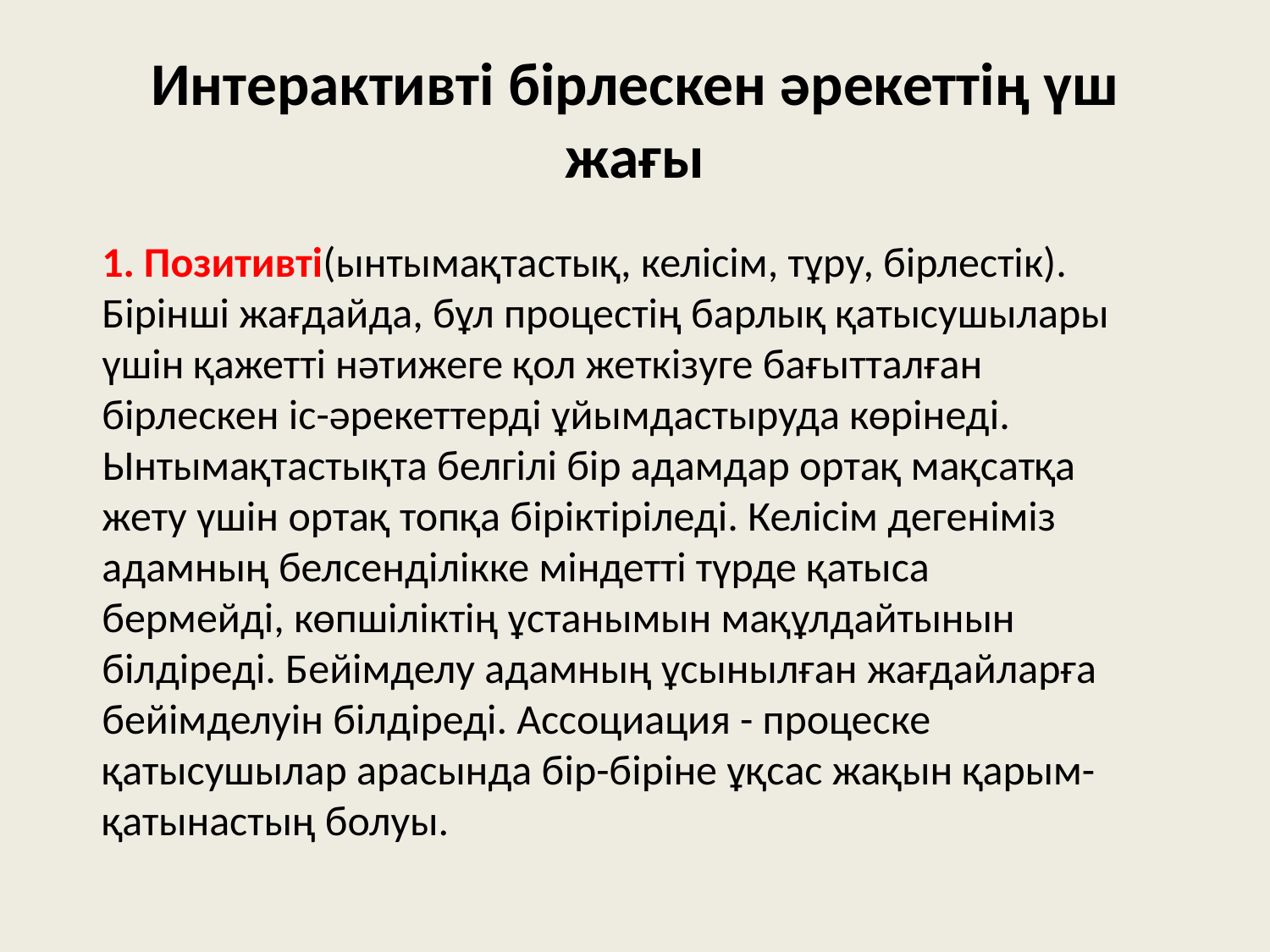

# Интерактивті бірлескен әрекеттің үш жағы
1. Позитивті(ынтымақтастық, келісім, тұру, бірлестік). Бірінші жағдайда, бұл процестің барлық қатысушылары үшін қажетті нәтижеге қол жеткізуге бағытталған бірлескен іс-әрекеттерді ұйымдастыруда көрінеді. Ынтымақтастықта белгілі бір адамдар ортақ мақсатқа жету үшін ортақ топқа біріктіріледі. Келісім дегеніміз адамның белсенділікке міндетті түрде қатыса бермейді, көпшіліктің ұстанымын мақұлдайтынын білдіреді. Бейімделу адамның ұсынылған жағдайларға бейімделуін білдіреді. Ассоциация - процеске қатысушылар арасында бір-біріне ұқсас жақын қарым-қатынастың болуы.